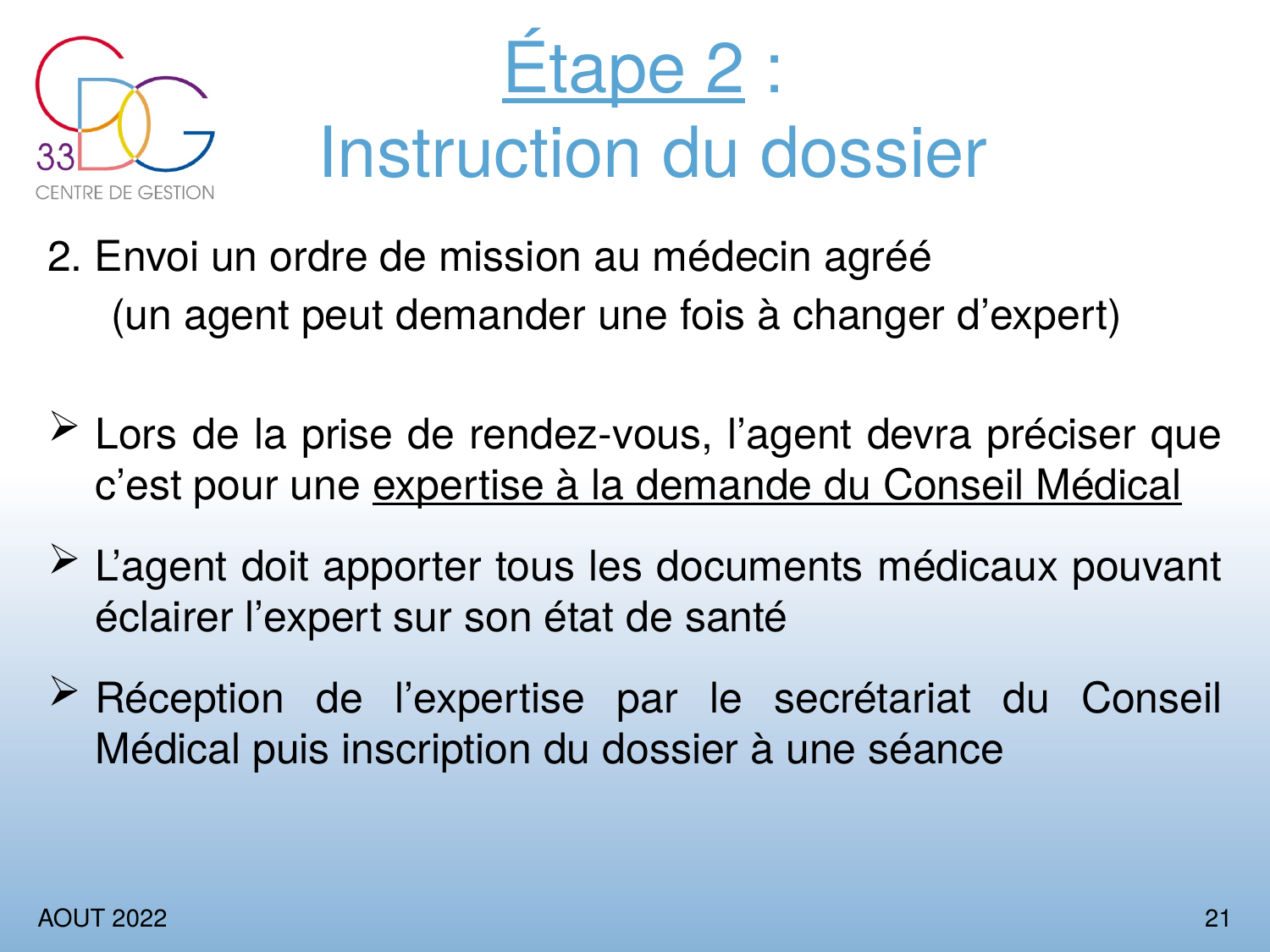

# Étape 2 : Instruction du dossier
2. Envoi un ordre de mission au médecin agréé
(un agent peut demander une fois à changer d’expert)

Lors de la prise de rendez-vous, l’agent devra préciser que c’est pour une expertise à la demande du Conseil Médical

L’agent doit apporter tous les documents médicaux pouvant éclairer l’expert sur son état de santé

Réception de l’expertise par le secrétariat du Conseil Médical puis inscription du dossier à une séance

AOUT 2022
21